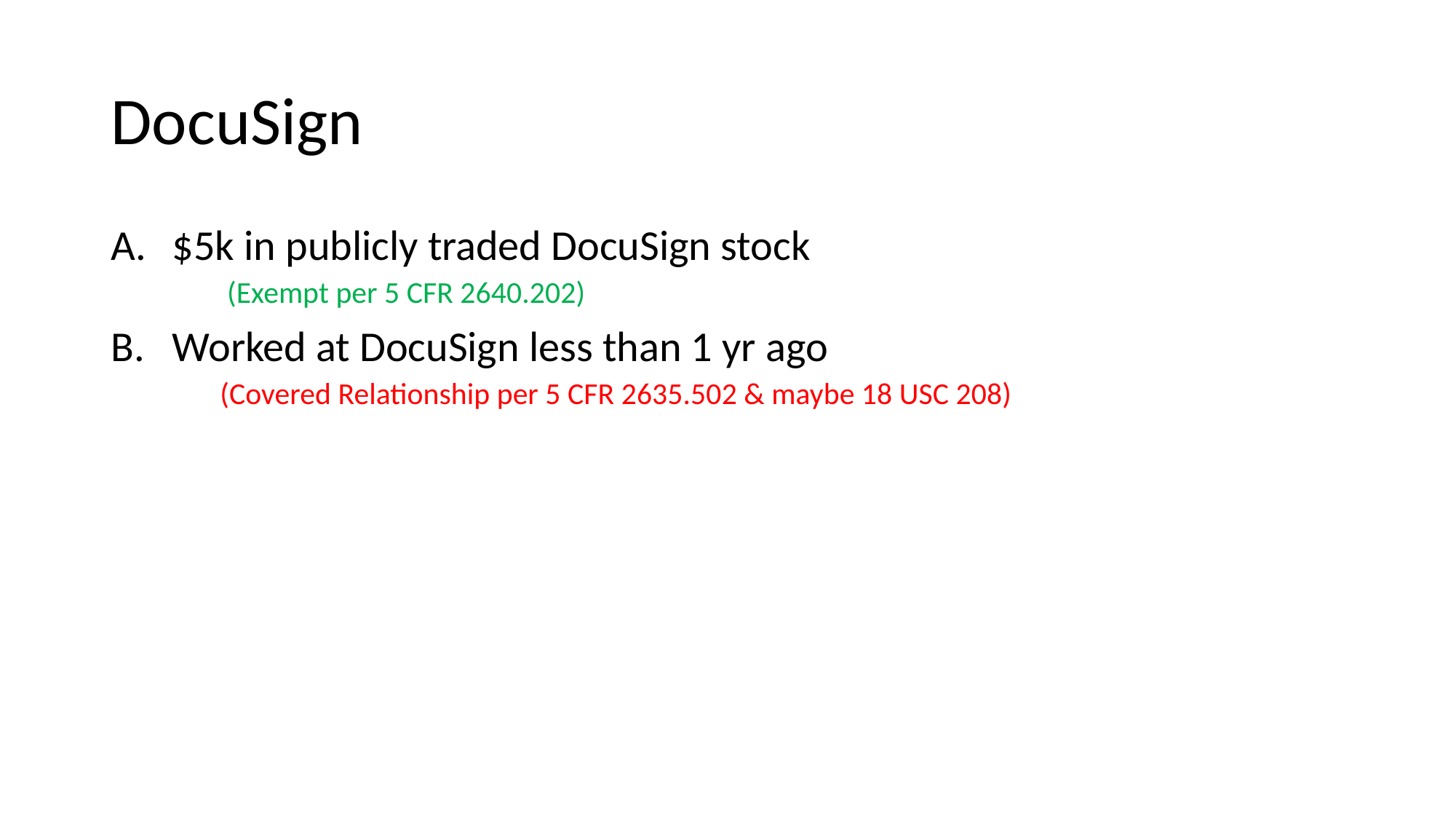

# DocuSign
$5k in publicly traded DocuSign stock
 (Exempt per 5 CFR 2640.202)
Worked at DocuSign less than 1 yr ago
(Covered Relationship per 5 CFR 2635.502 & maybe 18 USC 208)